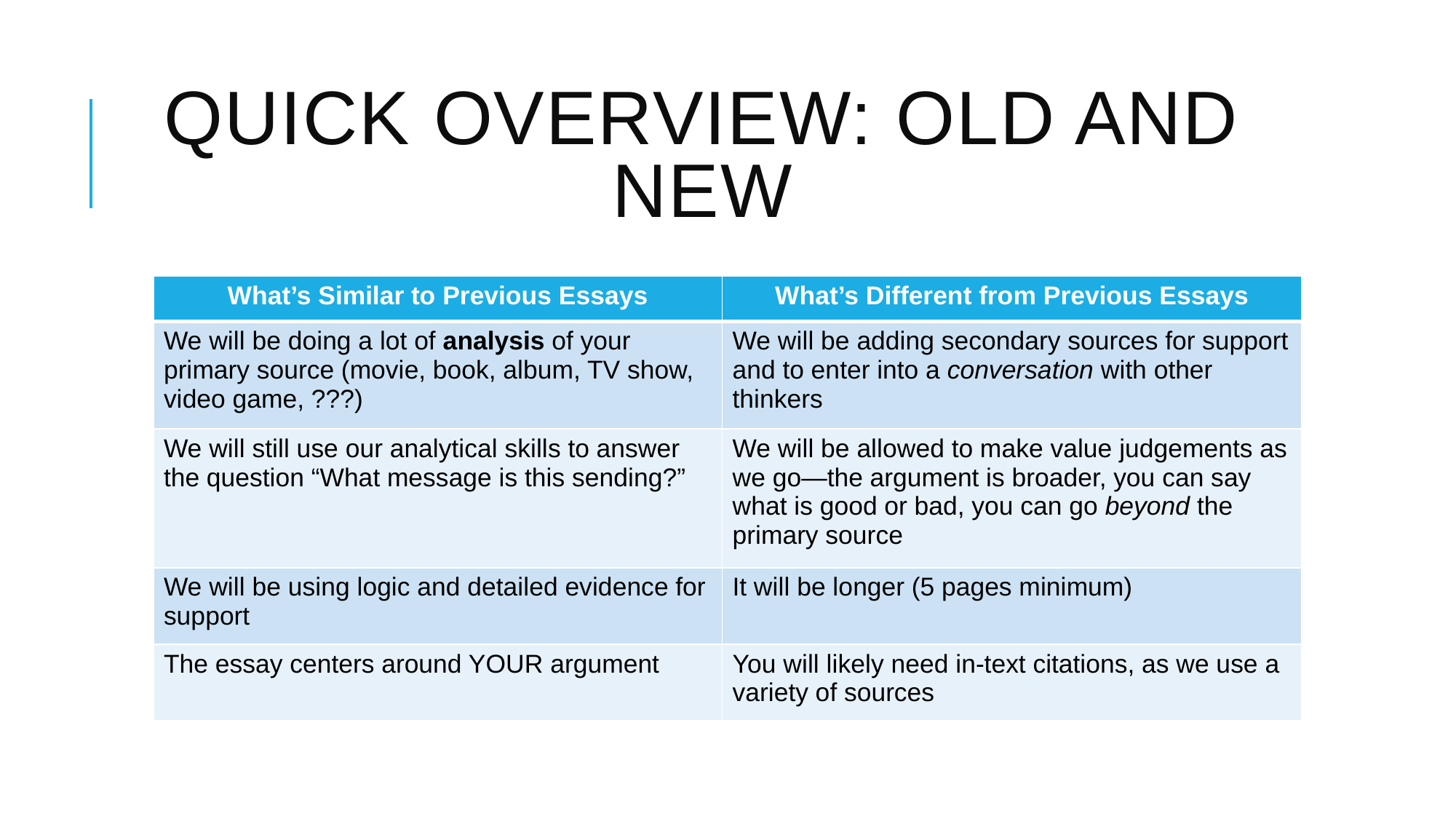

# Quick Overview: Old and New
| What’s Similar to Previous Essays | What’s Different from Previous Essays |
| --- | --- |
| We will be doing a lot of analysis of your primary source (movie, book, album, TV show, video game, ???) | We will be adding secondary sources for support and to enter into a conversation with other thinkers |
| We will still use our analytical skills to answer the question “What message is this sending?” | We will be allowed to make value judgements as we go—the argument is broader, you can say what is good or bad, you can go beyond the primary source |
| We will be using logic and detailed evidence for support | It will be longer (5 pages minimum) |
| The essay centers around YOUR argument | You will likely need in-text citations, as we use a variety of sources |